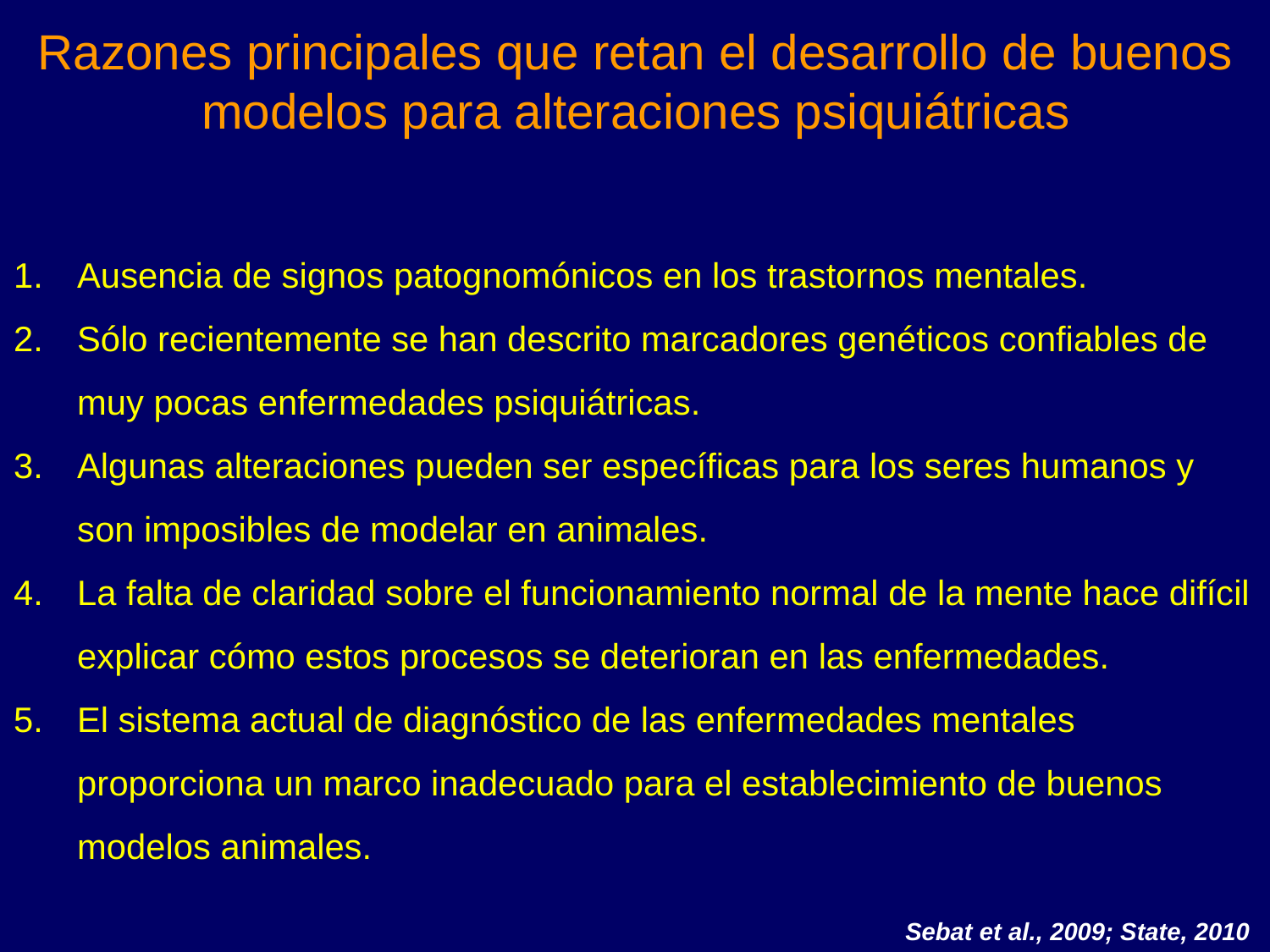

Razones principales que retan el desarrollo de buenos modelos para alteraciones psiquiátricas

Ausencia de signos patognomónicos en los trastornos mentales.
Sólo recientemente se han descrito marcadores genéticos confiables de muy pocas enfermedades psiquiátricas.
Algunas alteraciones pueden ser específicas para los seres humanos y son imposibles de modelar en animales.
La falta de claridad sobre el funcionamiento normal de la mente hace difícil explicar cómo estos procesos se deterioran en las enfermedades.
El sistema actual de diagnóstico de las enfermedades mentales proporciona un marco inadecuado para el establecimiento de buenos modelos animales.
Sebat et al., 2009; State, 2010